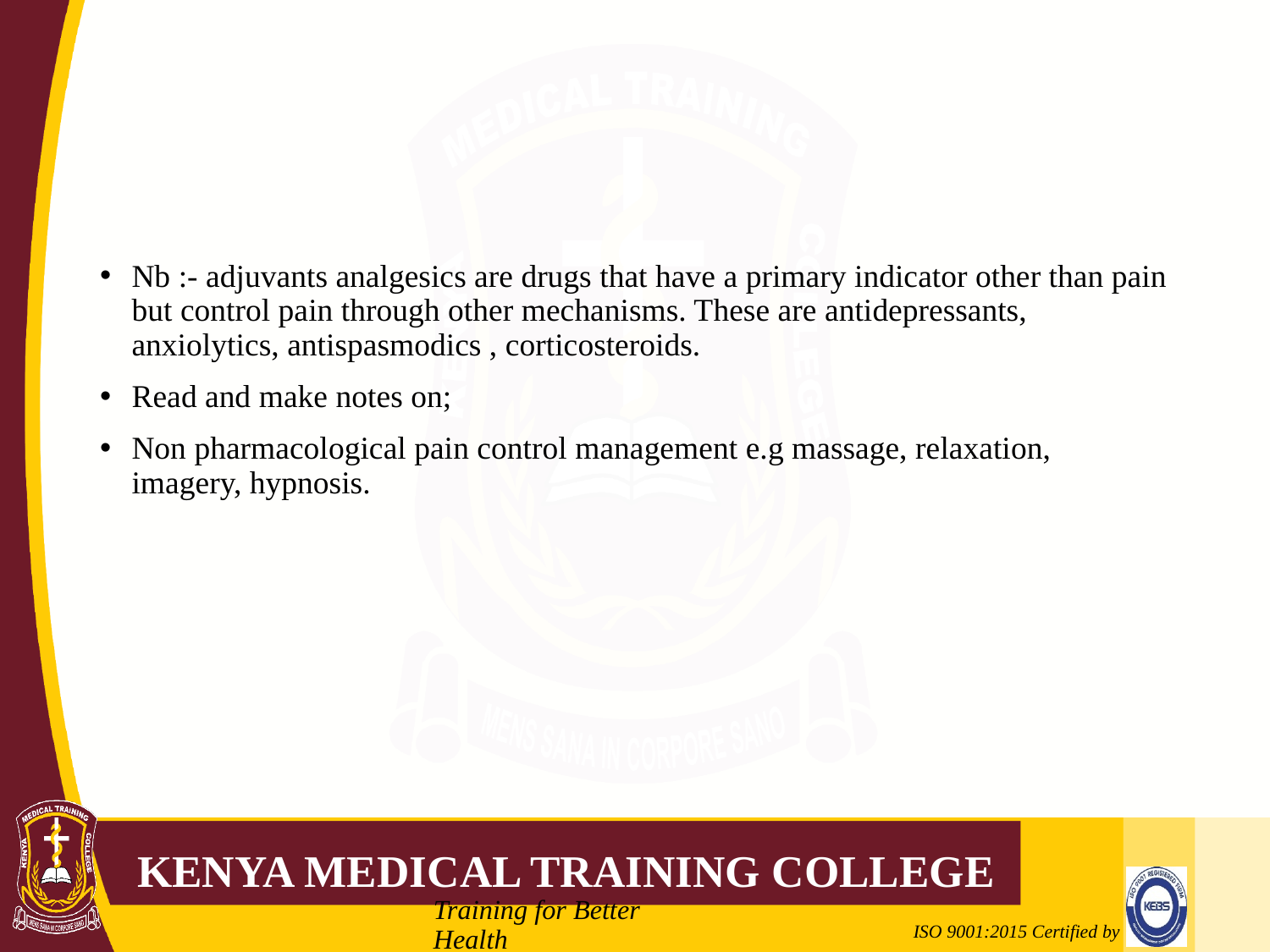

#
Nb :- adjuvants analgesics are drugs that have a primary indicator other than pain but control pain through other mechanisms. These are antidepressants, anxiolytics, antispasmodics , corticosteroids.
Read and make notes on;
Non pharmacological pain control management e.g massage, relaxation, imagery, hypnosis.